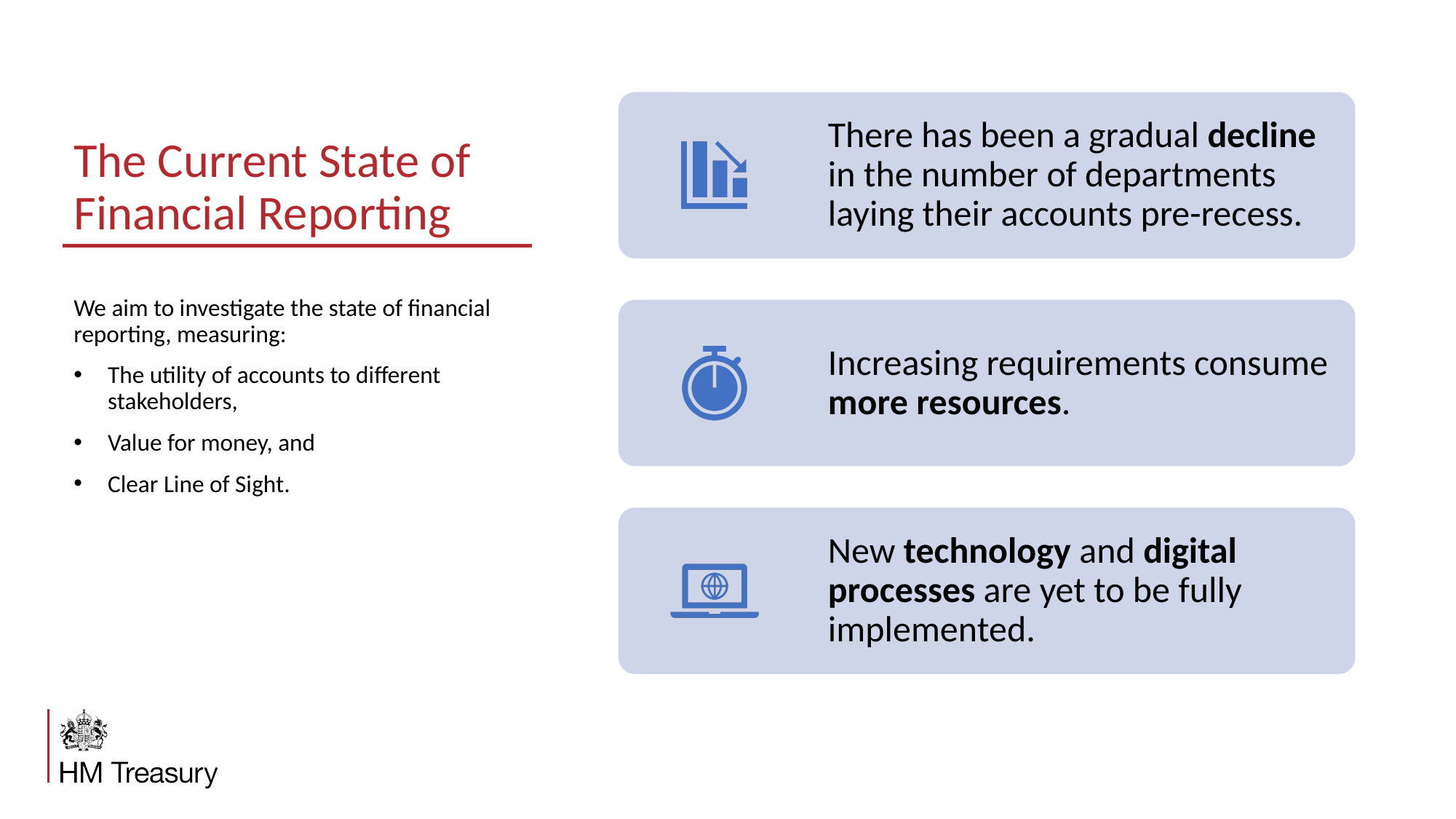

# The Current State of Financial Reporting
There has been a gradual decline in the number of departments laying their accounts pre-recess.
Increasing requirements consume more resources.
New technology and digital processes are yet to be fully implemented.

We aim to investigate the state of financial reporting, measuring:
The utility of accounts to different stakeholders,
Value for money, and
Clear Line of Sight.